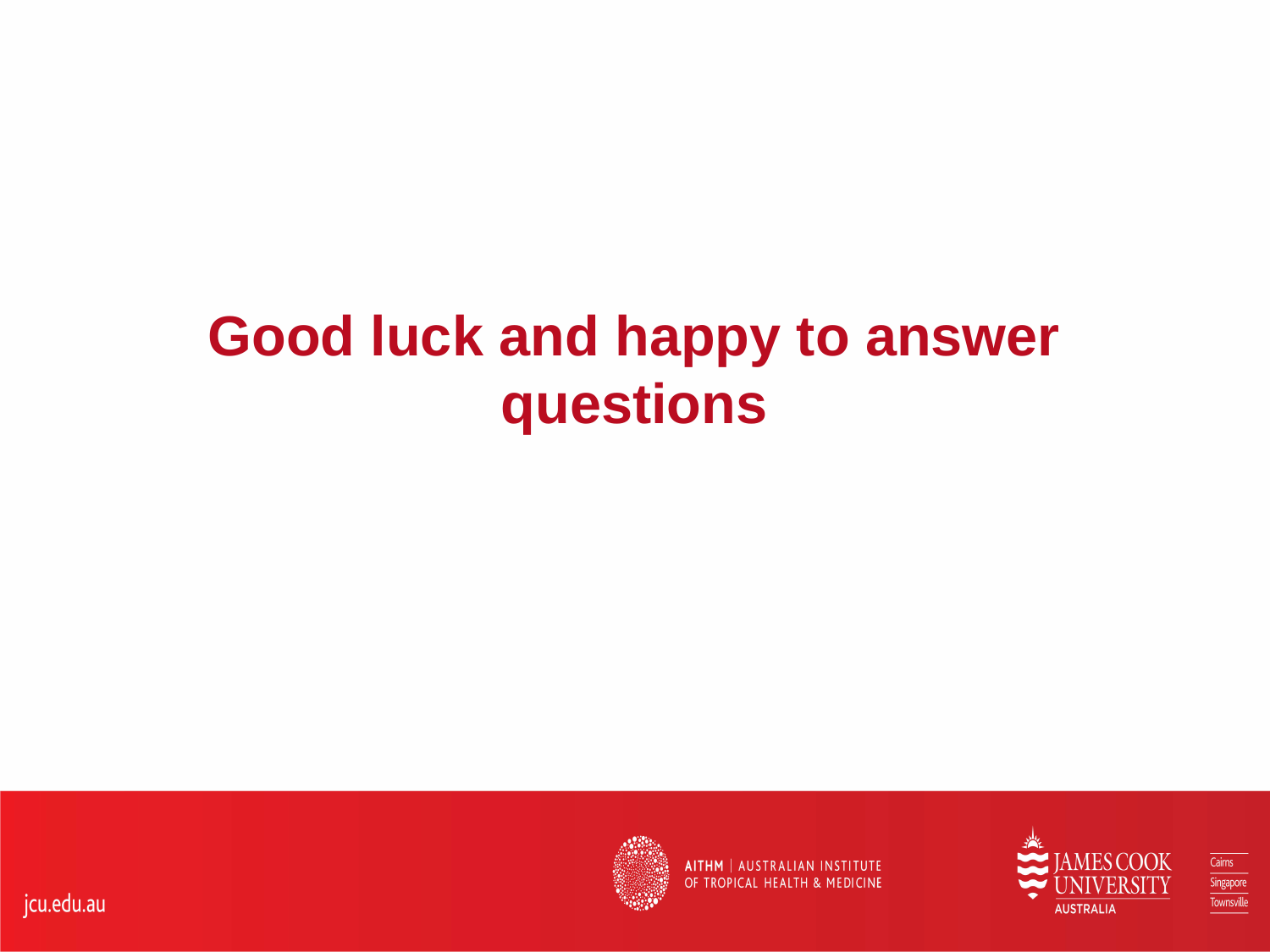

Good luck and happy to answer questions